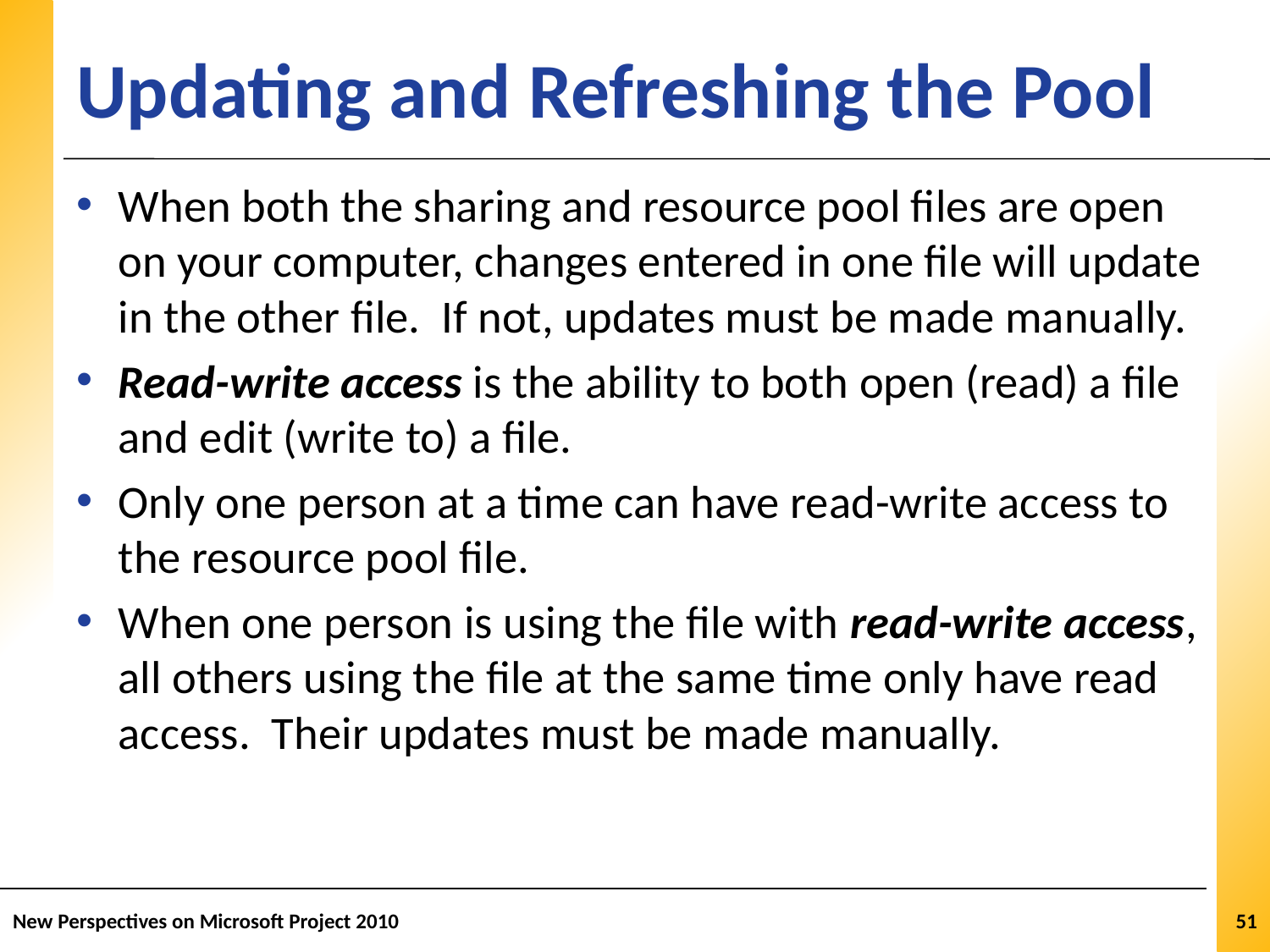

# Updating and Refreshing the Pool
When both the sharing and resource pool files are open on your computer, changes entered in one file will update in the other file.  If not, updates must be made manually.
Read-write access is the ability to both open (read) a file and edit (write to) a file.
Only one person at a time can have read-write access to the resource pool file.
When one person is using the file with read-write access, all others using the file at the same time only have read access.  Their updates must be made manually.
New Perspectives on Microsoft Project 2010
51